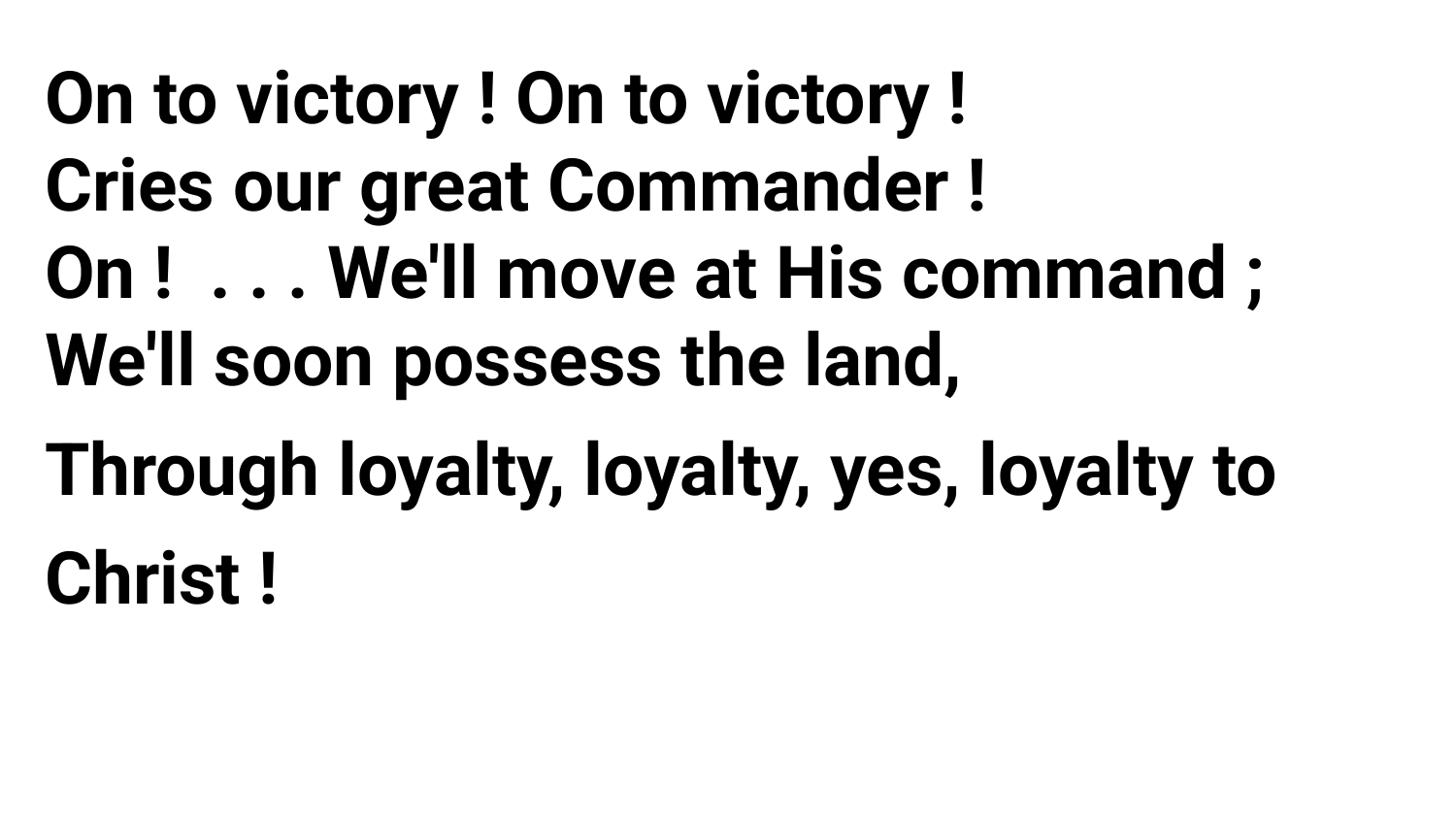

On to victory ! On to victory !
Cries our great Commander !
On !  . . . We'll move at His command ;
We'll soon possess the land,
Through loyalty, loyalty, yes, loyalty to Christ !